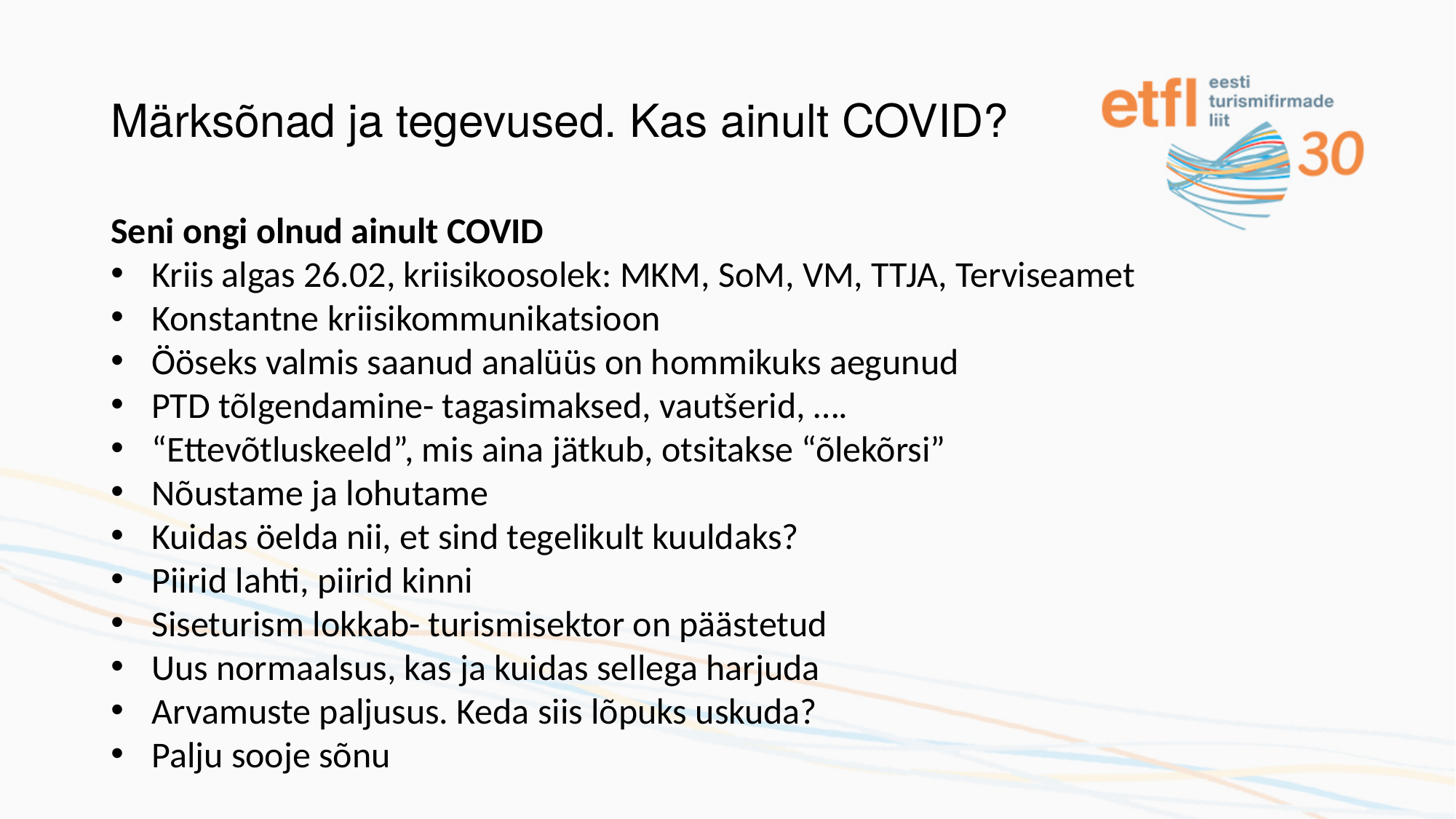

# Märksõnad ja tegevused. Kas ainult COVID?
Seni ongi olnud ainult COVID
Kriis algas 26.02, kriisikoosolek: MKM, SoM, VM, TTJA, Terviseamet
Konstantne kriisikommunikatsioon
Ööseks valmis saanud analüüs on hommikuks aegunud
PTD tõlgendamine- tagasimaksed, vautšerid, ….
“Ettevõtluskeeld”, mis aina jätkub, otsitakse “õlekõrsi”
Nõustame ja lohutame
Kuidas öelda nii, et sind tegelikult kuuldaks?
Piirid lahti, piirid kinni
Siseturism lokkab- turismisektor on päästetud
Uus normaalsus, kas ja kuidas sellega harjuda
Arvamuste paljusus. Keda siis lõpuks uskuda?
Palju sooje sõnu